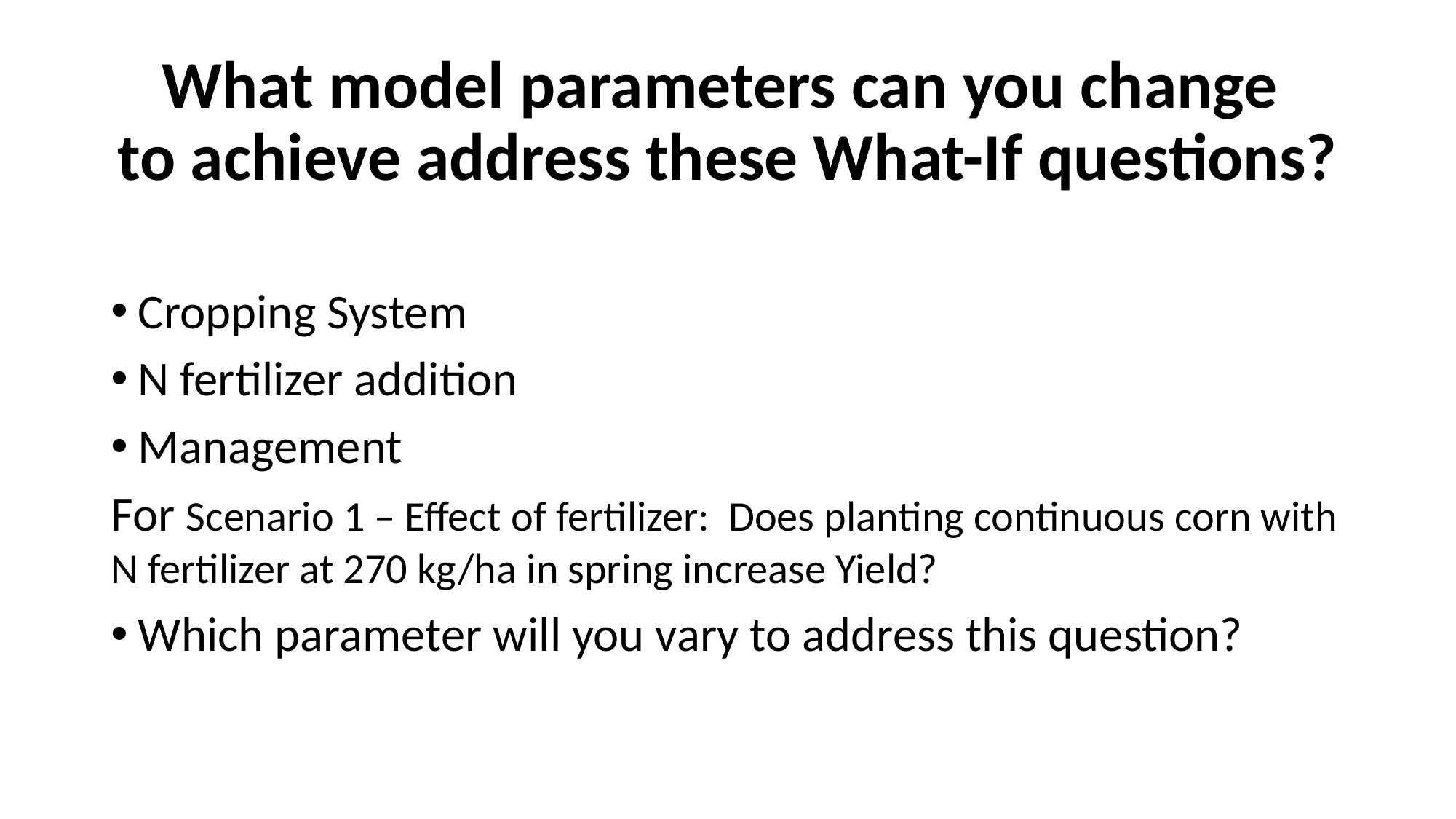

# What model parameters can you change to achieve address these What-If questions?
Cropping System
N fertilizer addition
Management
For Scenario 1 – Effect of fertilizer:  Does planting continuous corn with N fertilizer at 270 kg/ha in spring increase Yield?
Which parameter will you vary to address this question?